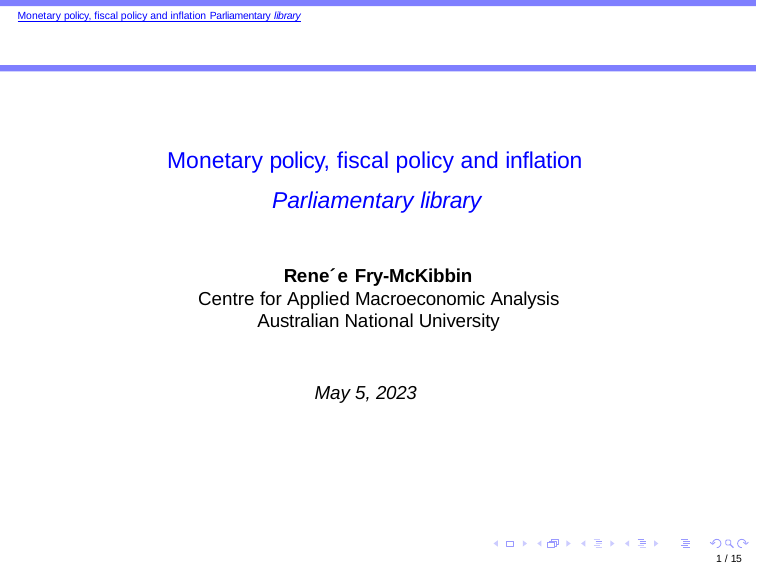

Monetary policy, fiscal policy and inflation Parliamentary library

Monetary policy, fiscal policy and inflation
Parliamentary library

Rene´e Fry-McKibbin
Centre for Applied Macroeconomic Analysis Australian National University

May 5, 2023

1 / 15